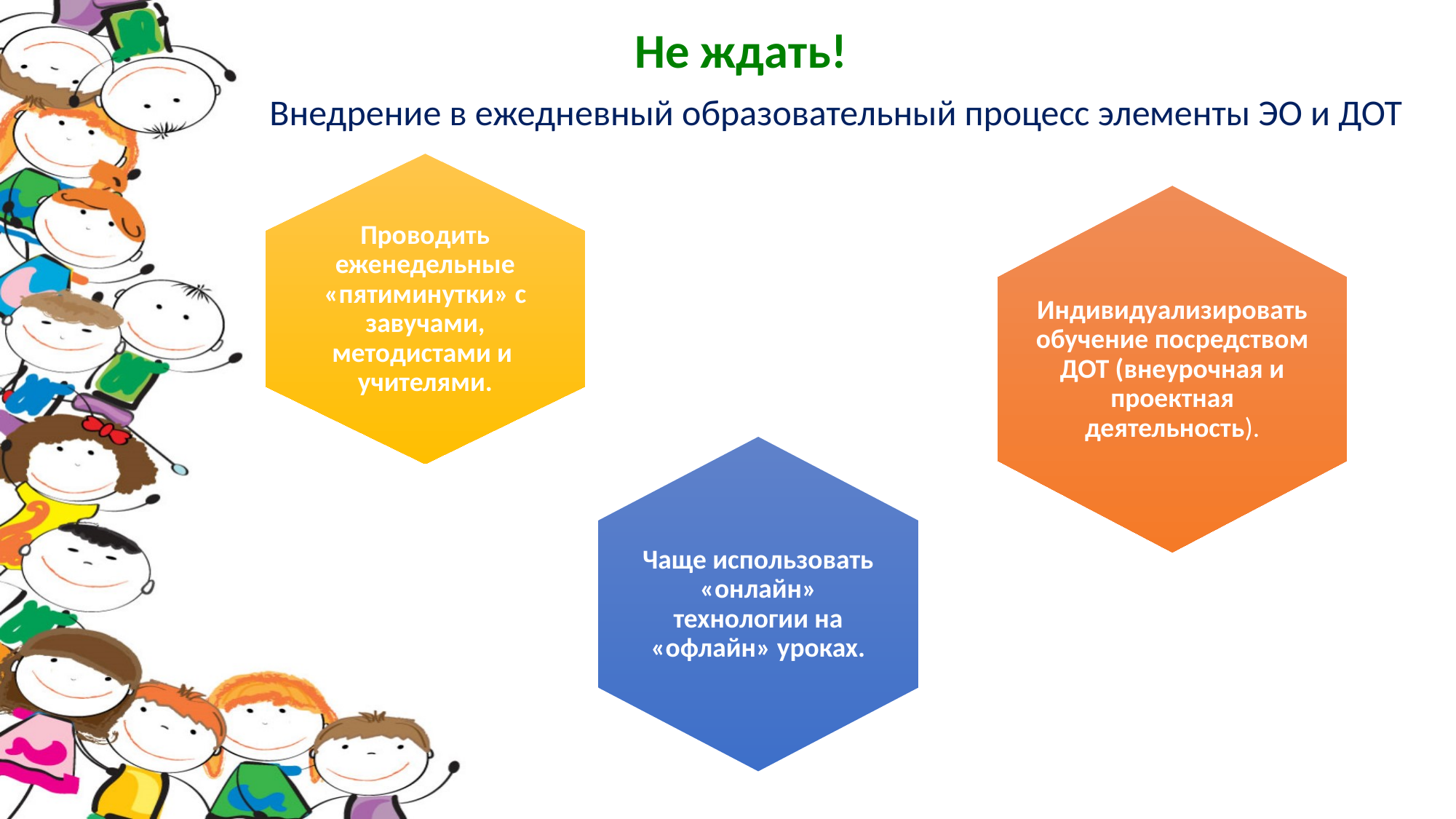

# Не ждать!
Внедрение в ежедневный образовательный процесс элементы ЭО и ДОТ
Проводить еженедельные «пятиминутки» с завучами, методистами и  учителями.
Индивидуализировать обучение посредством ДОТ (внеурочная и проектная деятельность).

Чаще использовать «онлайн» технологии на «офлайн» уроках.